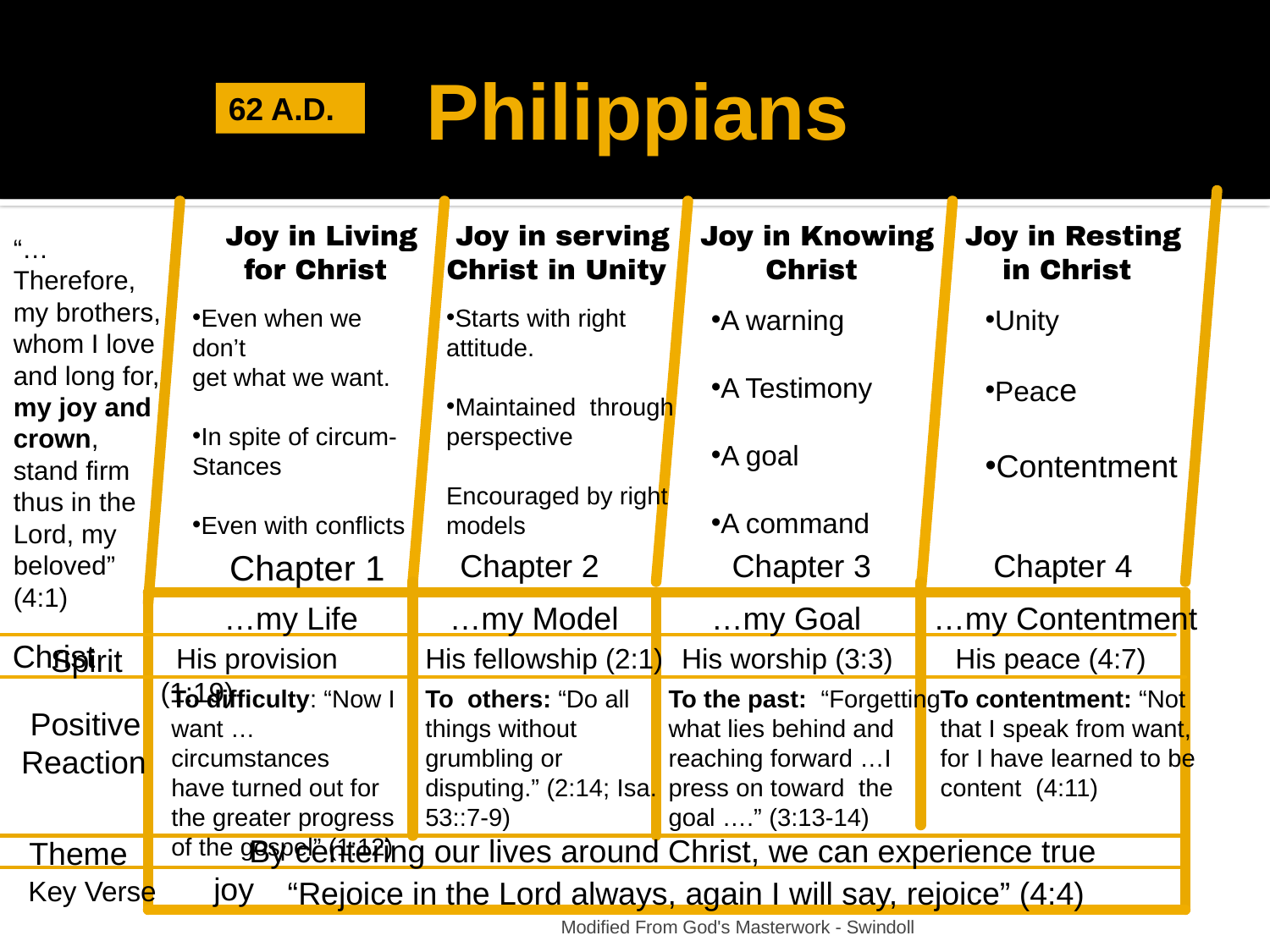

# Philippians
62 A.D.

Joy in Living
  for Christ
 Joy in serving
Christ in Unity

Joy in Knowing
       Christ

Joy in Resting
    in Christ
“…Therefore, my brothers, whom I love and long for, my joy and crown, stand firm thus in the Lord, my beloved” (4:1)

Even when we don’t
get what we want.

In spite of circum-
Stances

Even with conflicts
Starts with right
attitude.
Maintained  through
perspective
Encouraged by right
models
A warning
A Testimony

A goal
A command
Unity
Peace
Contentment

      Chapter 1
       Chapter 2
Chapter 3
     Chapter 4

     Christ
…my Life
…my Model
…my Goal
…my Contentment

 Spirit
  His provision (1:19)
His fellowship (2:1)
His worship (3:3)
His peace (4:7)

To difficulty: “Now I want …circumstances
have turned out for the greater progress of the gospel” (1:12)
To  others: “Do all
things without grumbling or
disputing.” (2:14; Isa. 53::7-9)
To the past:  “Forgetting
what lies behind and
reaching forward …I
press on toward  the
goal ….” (3:13-14)
 To contentment: “Not
 that I speak from want,
 for I have learned to be
 content  (4:11)
  Positive
 Reaction

    By centering our lives around Christ, we can experience true joy
Theme
  Key Verse
“Rejoice in the Lord always, again I will say, rejoice” (4:4)
                                     Modified From God's Masterwork - Swindoll